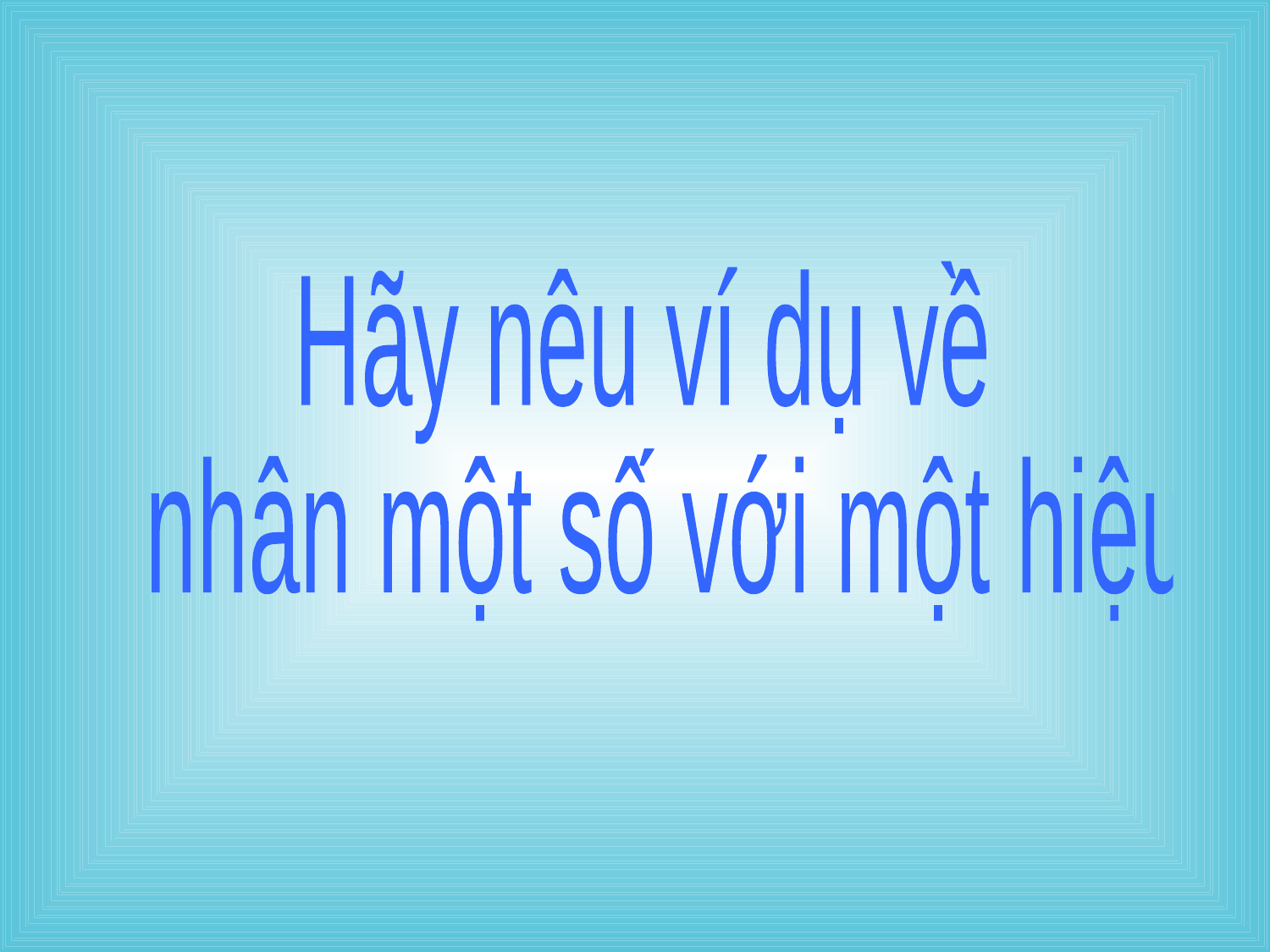

Hãy nêu ví dụ về
 nhân một số với một hiệu